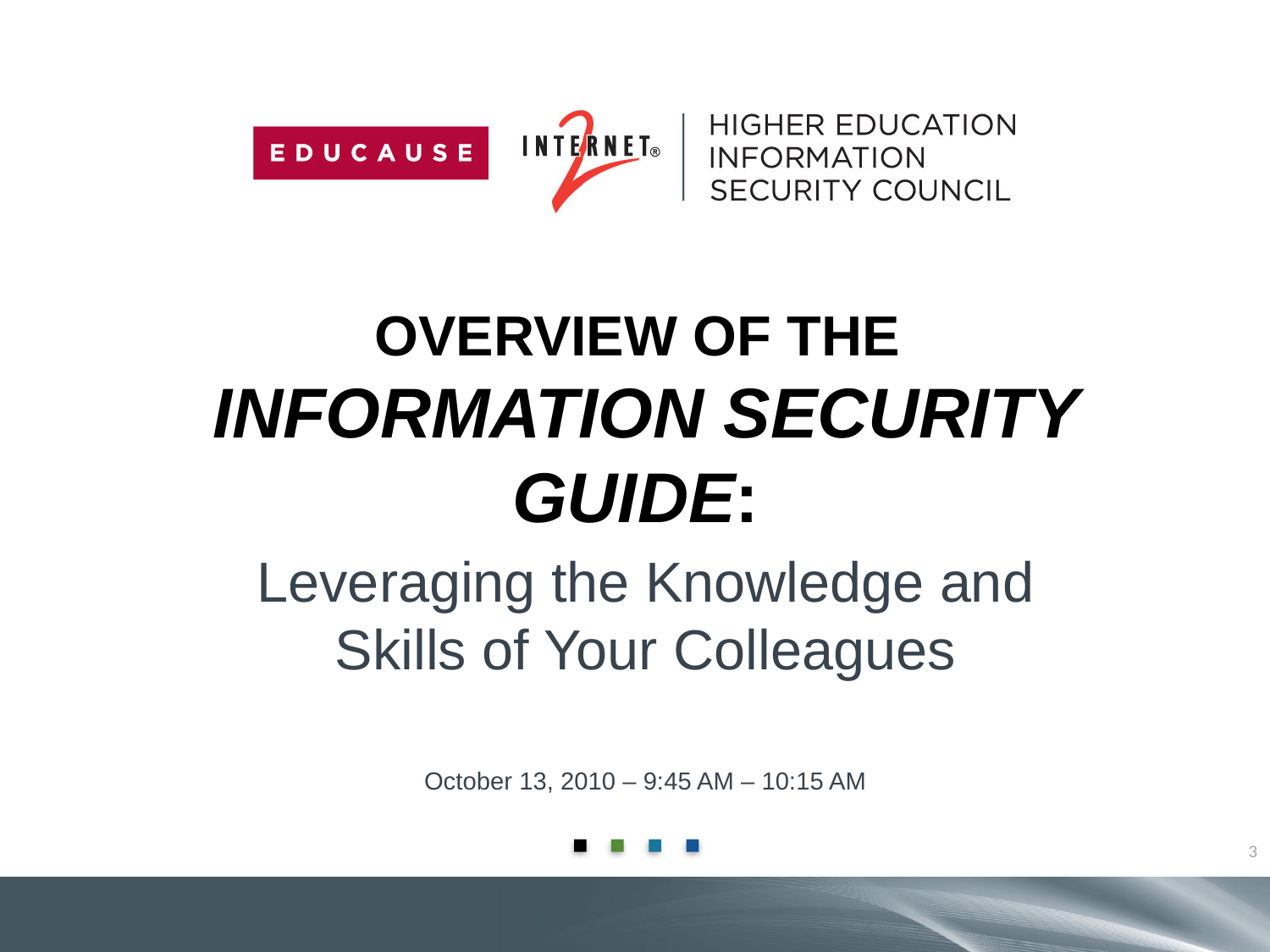

# Overview of the Information Security Guide:
Leveraging the Knowledge and Skills of Your Colleagues

October 13, 2010 – 9:45 AM – 10:15 AM

3